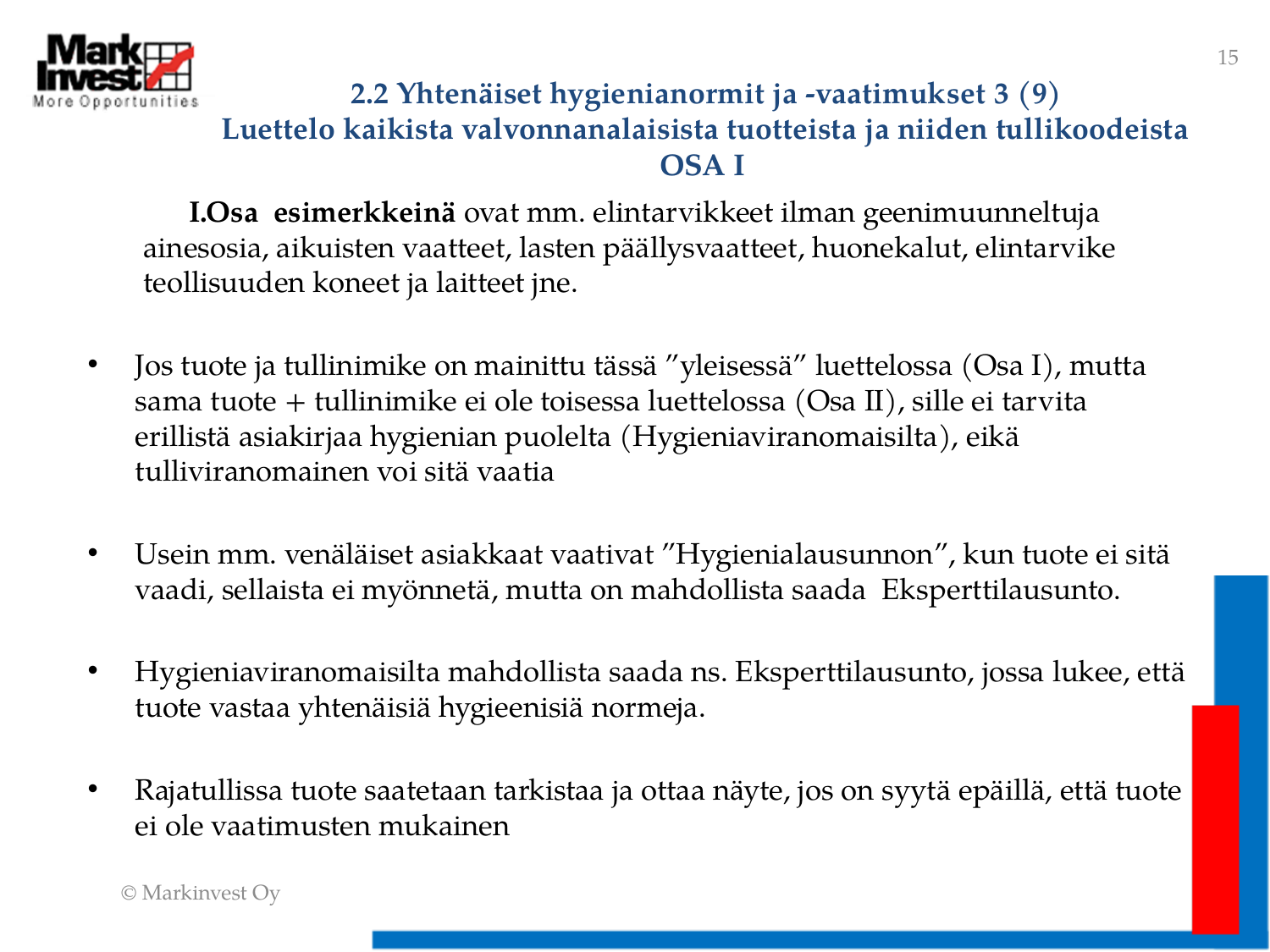

15
# 2.2 Yhtenäiset hygienianormit ja -vaatimukset 3 (9) Luettelo kaikista valvonnanalaisista tuotteista ja niiden tullikoodeista OSA I
Osa  esimerkkeinä ovat mm. elintarvikkeet ilman geenimuunneltuja ainesosia, aikuisten vaatteet, lasten päällysvaatteet, huonekalut, elintarvike teollisuuden koneet ja laitteet jne.

Jos tuote ja tullinimike on mainittu tässä ”yleisessä” luettelossa (Osa I), mutta sama tuote + tullinimike ei ole toisessa luettelossa (Osa II), sille ei tarvita erillistä asiakirjaa hygienian puolelta (Hygieniaviranomaisilta), eikä tulliviranomainen voi sitä vaatia

Usein mm. venäläiset asiakkaat vaativat ”Hygienialausunnon”, kun tuote ei sitä vaadi, sellaista ei myönnetä, mutta on mahdollista saada  Eksperttilausunto.

Hygieniaviranomaisilta mahdollista saada ns. Eksperttilausunto, jossa lukee, että tuote vastaa yhtenäisiä hygieenisiä normeja.

Rajatullissa tuote saatetaan tarkistaa ja ottaa näyte, jos on syytä epäillä, että tuote ei ole vaatimusten mukainen

© Markinvest Oy